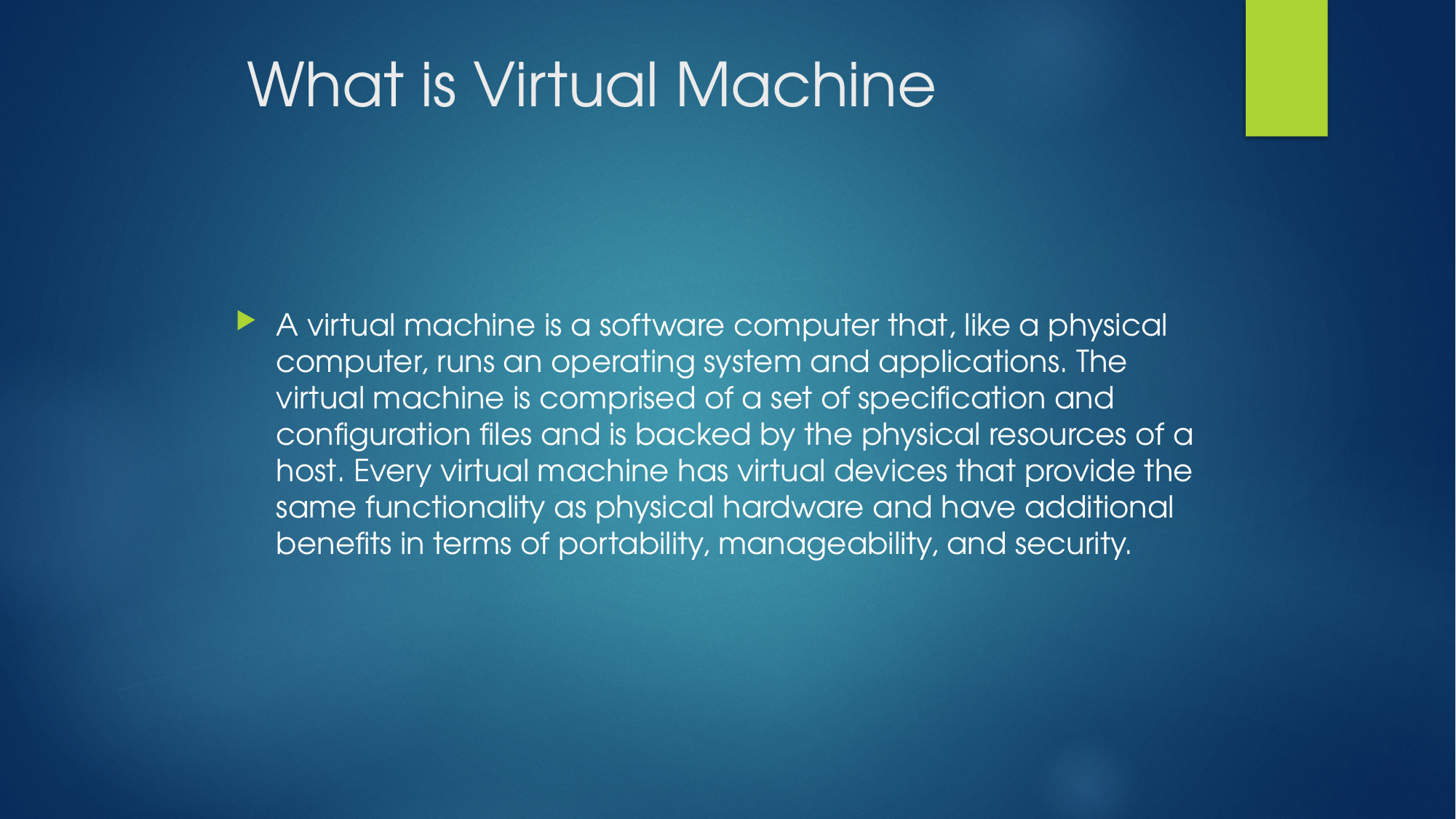

# What is Virtual Machine
A virtual machine is a software computer that, like a physical computer, runs an operating system and applications. The virtual machine is comprised of a set of specification and configuration files and is backed by the physical resources of a host. Every virtual machine has virtual devices that provide the same functionality as physical hardware and have additional benefits in terms of portability, manageability, and security.